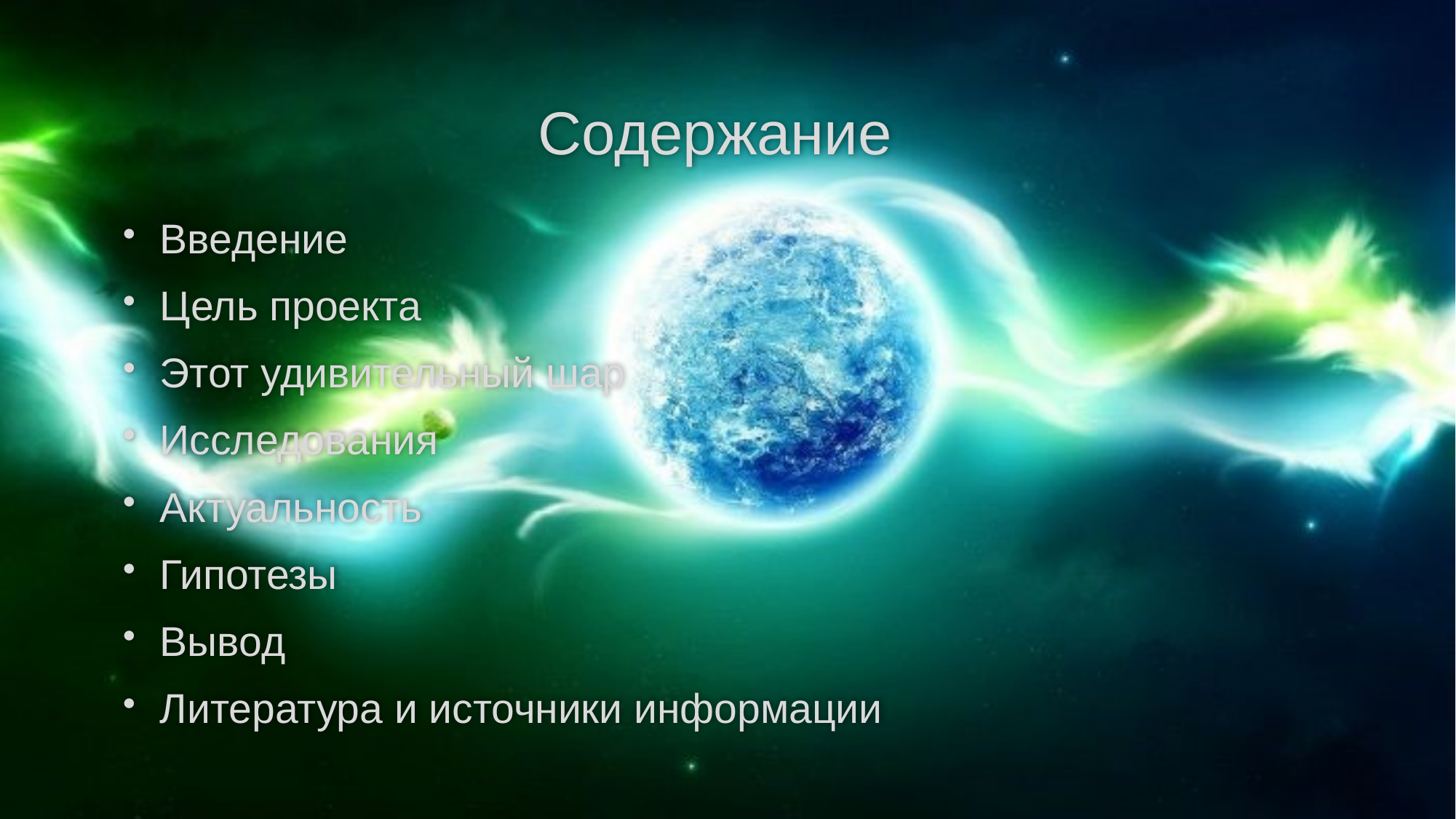

# Содержание
Введение
Цель проекта
Этот удивительный шар
Исследования
Актуальность
Гипотезы
Вывод
Литература и источники информации